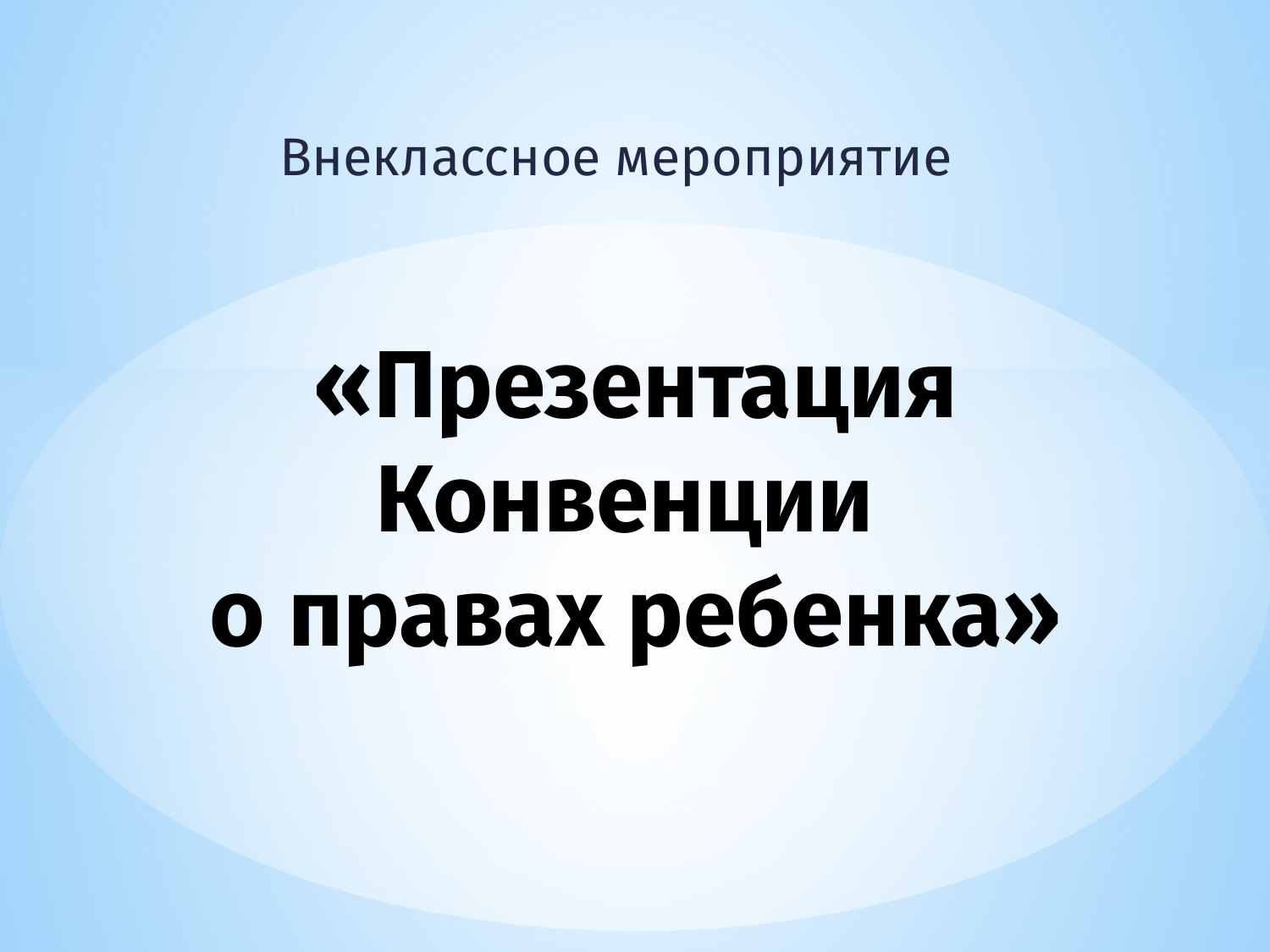

Внеклассное мероприятие

# «Презентация Конвенции о правах ребенка»